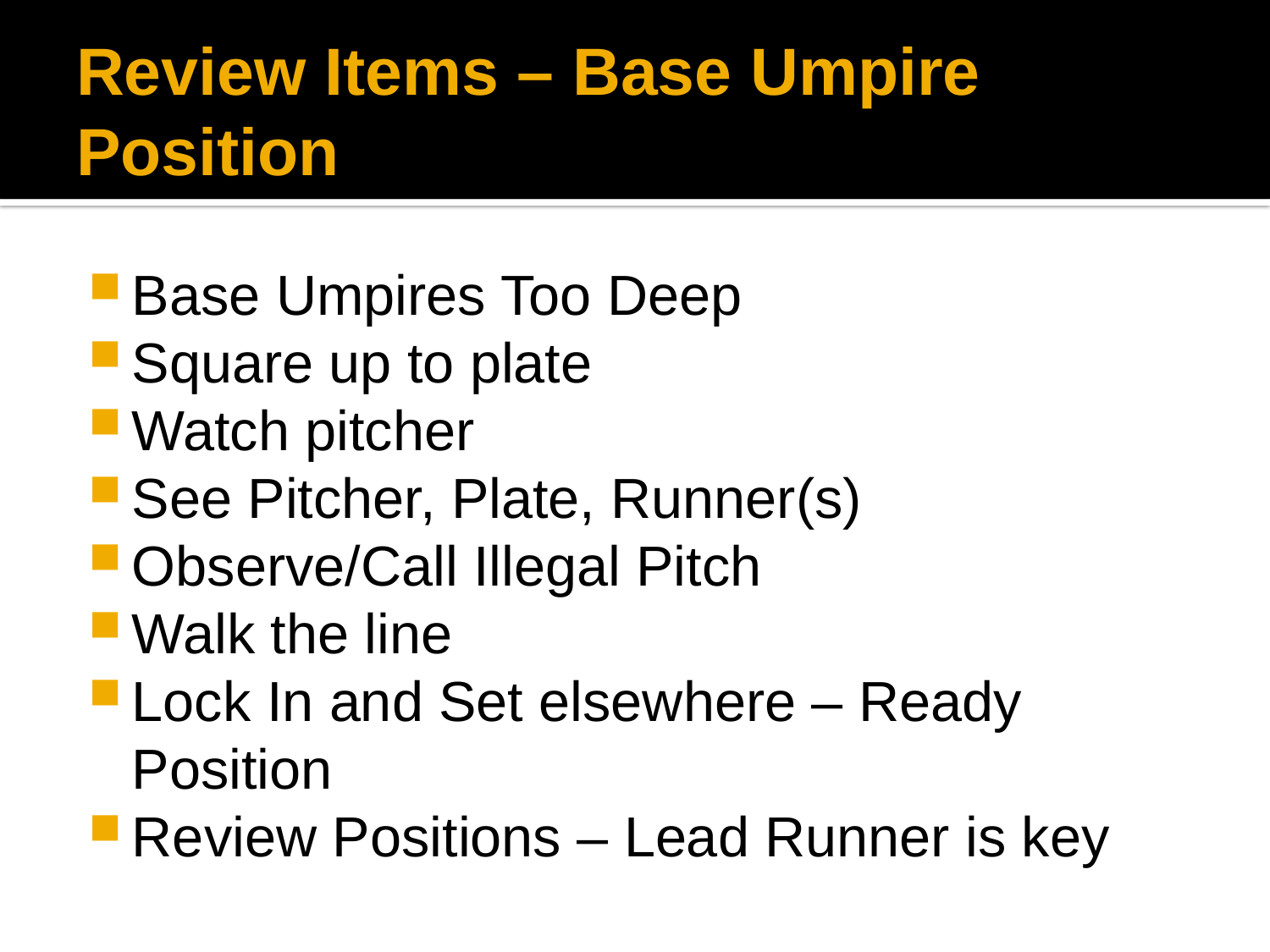

# Review Items – Base Umpire Position
Base Umpires Too Deep
Square up to plate
Watch pitcher
See Pitcher, Plate, Runner(s)
Observe/Call Illegal Pitch
Walk the line
Lock In and Set elsewhere – Ready Position
Review Positions – Lead Runner is key